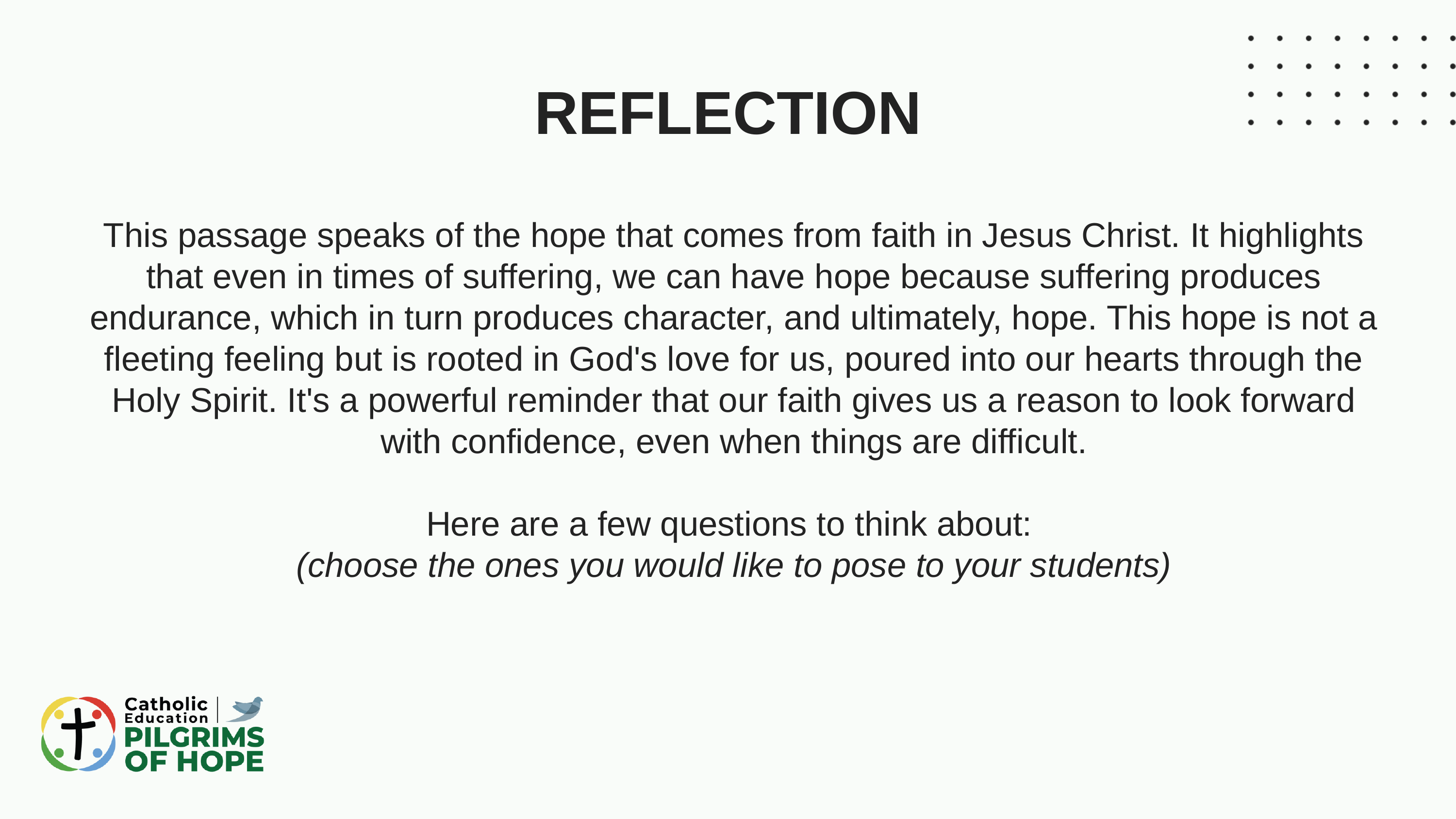

REFLECTION
This passage speaks of the hope that comes from faith in Jesus Christ. It highlights that even in times of suffering, we can have hope because suffering produces endurance, which in turn produces character, and ultimately, hope. This hope is not a fleeting feeling but is rooted in God's love for us, poured into our hearts through the Holy Spirit. It's a powerful reminder that our faith gives us a reason to look forward with confidence, even when things are difficult.

Here are a few questions to think about:
(choose the ones you would like to pose to your students)